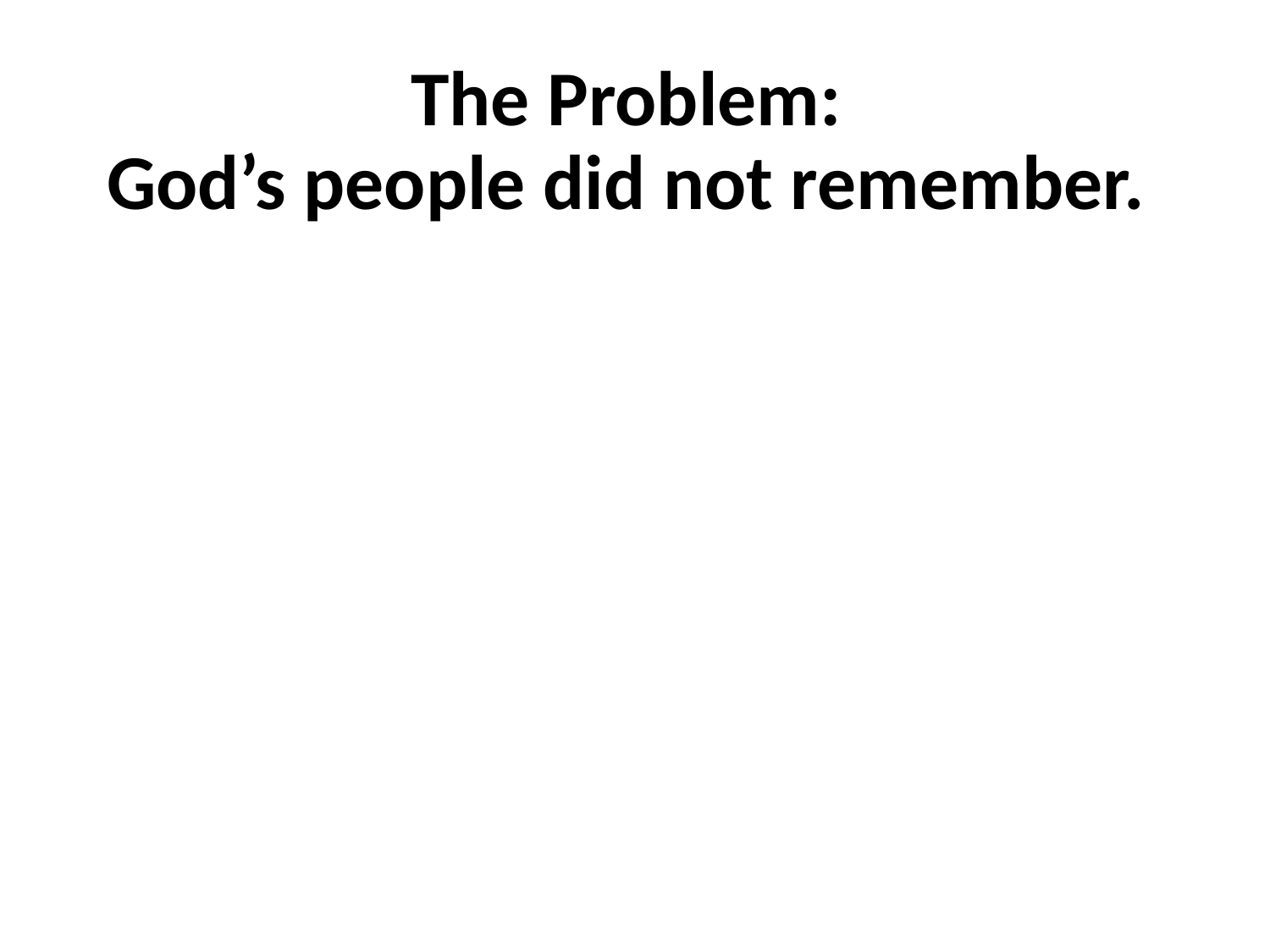

# The Problem: God’s people did not remember.